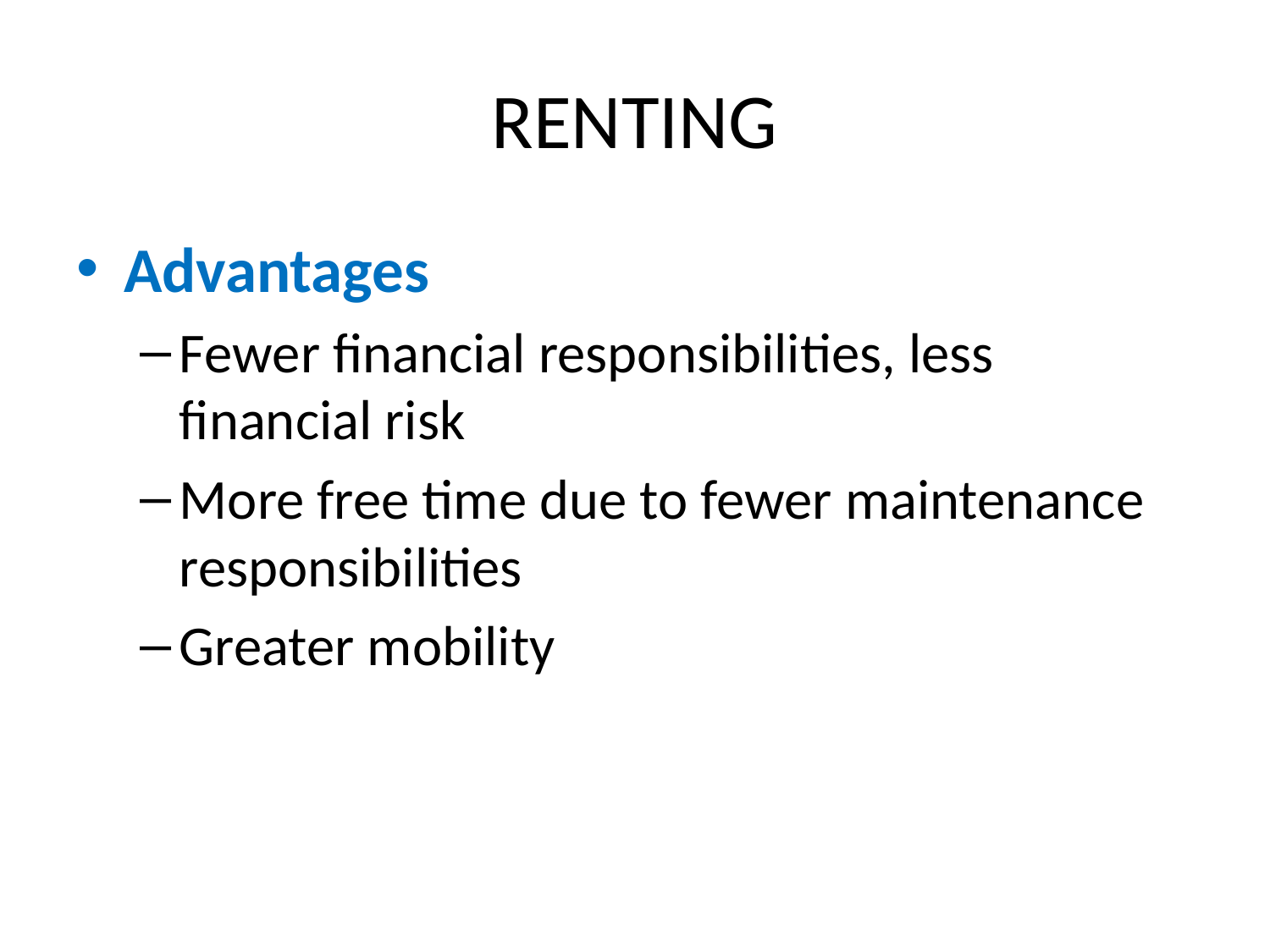

# RENTING
Advantages
Fewer financial responsibilities, less financial risk
More free time due to fewer maintenance responsibilities
Greater mobility